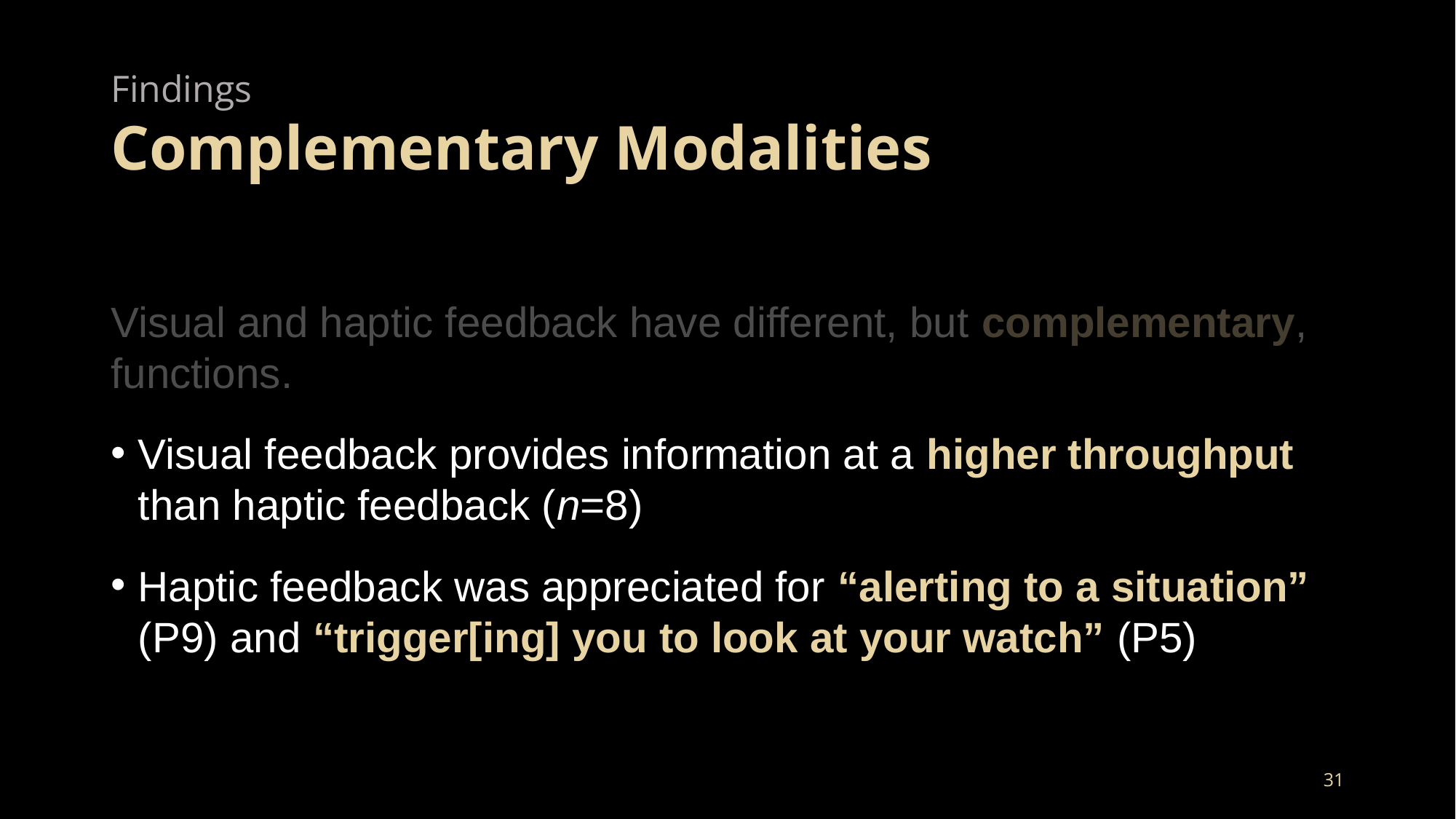

# Findings Complementary Modalities
Visual and haptic feedback have different, but complementary, functions.
Visual feedback provides information at a higher throughput than haptic feedback (n=8)
Haptic feedback was appreciated for “alerting to a situation” (P9) and “trigger[ing] you to look at your watch” (P5)

31